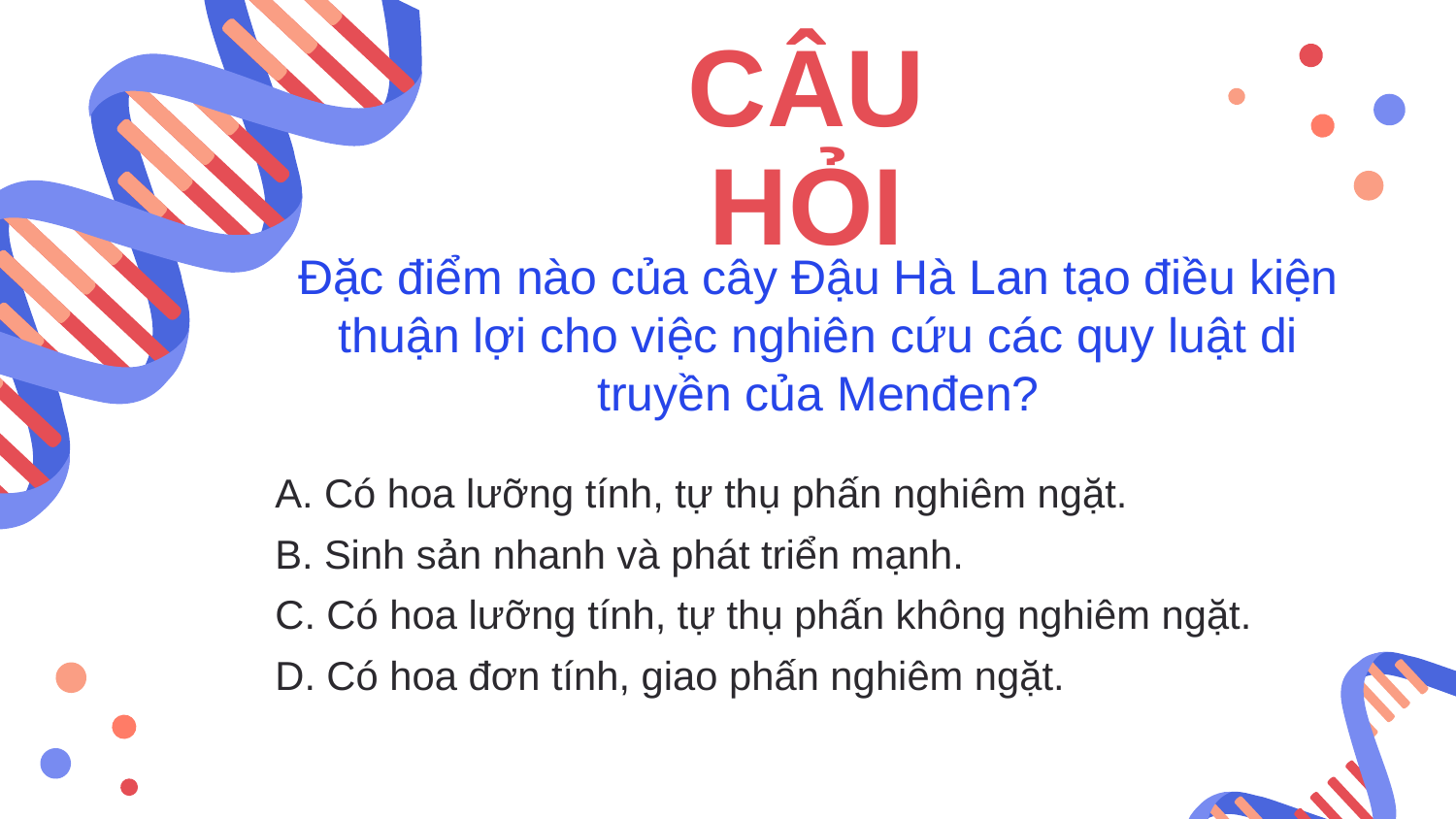

CÂU HỎI
Đặc điểm nào của cây Đậu Hà Lan tạo điều kiện thuận lợi cho việc nghiên cứu các quy luật di truyền của Menđen?
A. Có hoa lưỡng tính, tự thụ phấn nghiêm ngặt.
B. Sinh sản nhanh và phát triển mạnh.
C. Có hoa lưỡng tính, tự thụ phấn không nghiêm ngặt.
D. Có hoa đơn tính, giao phấn nghiêm ngặt.